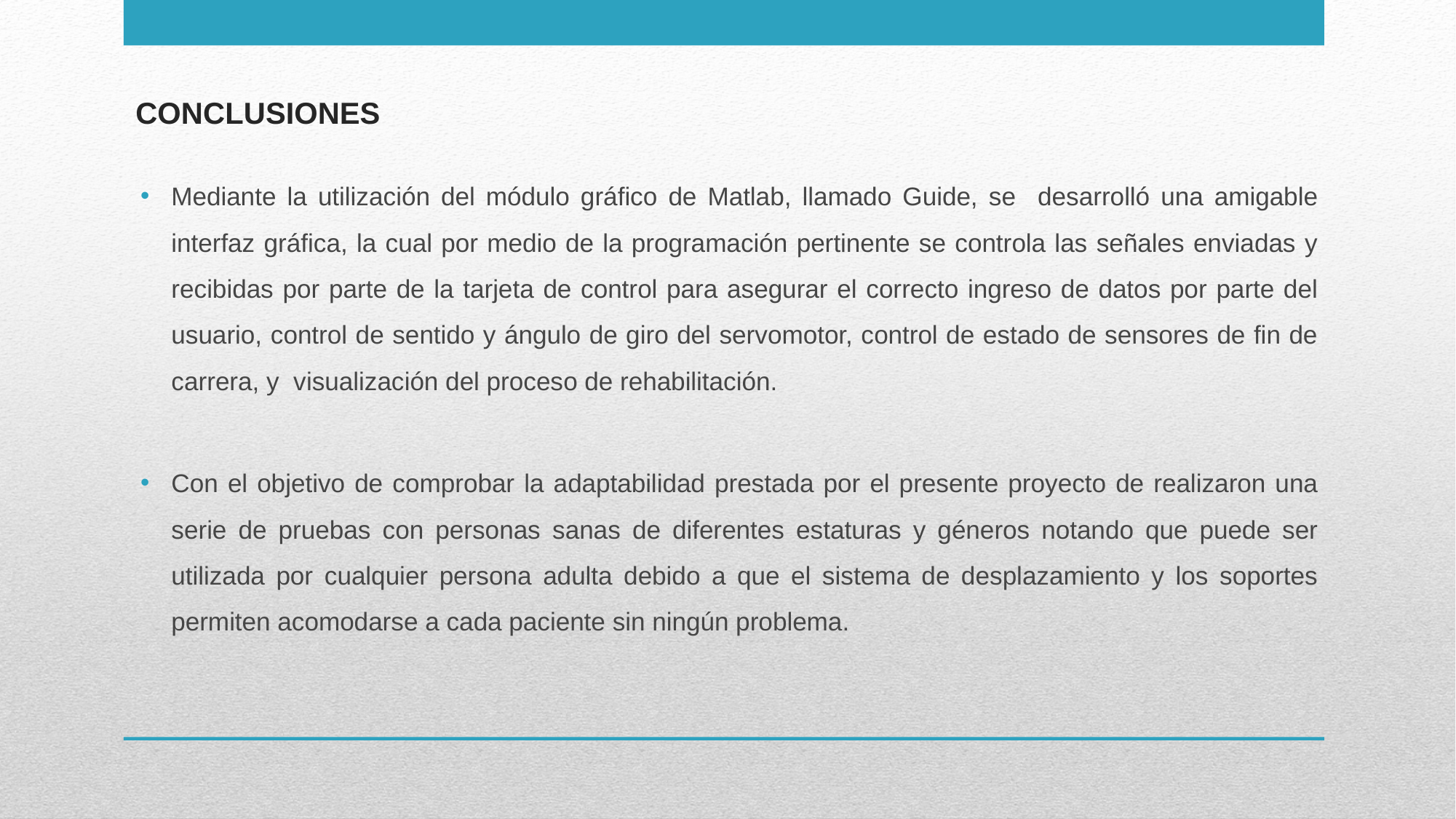

# CONCLUSIONES
Mediante la utilización del módulo gráfico de Matlab, llamado Guide, se  desarrolló una amigable interfaz gráfica, la cual por medio de la programación pertinente se controla las señales enviadas y recibidas por parte de la tarjeta de control para asegurar el correcto ingreso de datos por parte del usuario, control de sentido y ángulo de giro del servomotor, control de estado de sensores de fin de carrera, y  visualización del proceso de rehabilitación.

Con el objetivo de comprobar la adaptabilidad prestada por el presente proyecto de realizaron una serie de pruebas con personas sanas de diferentes estaturas y géneros notando que puede ser utilizada por cualquier persona adulta debido a que el sistema de desplazamiento y los soportes permiten acomodarse a cada paciente sin ningún problema.